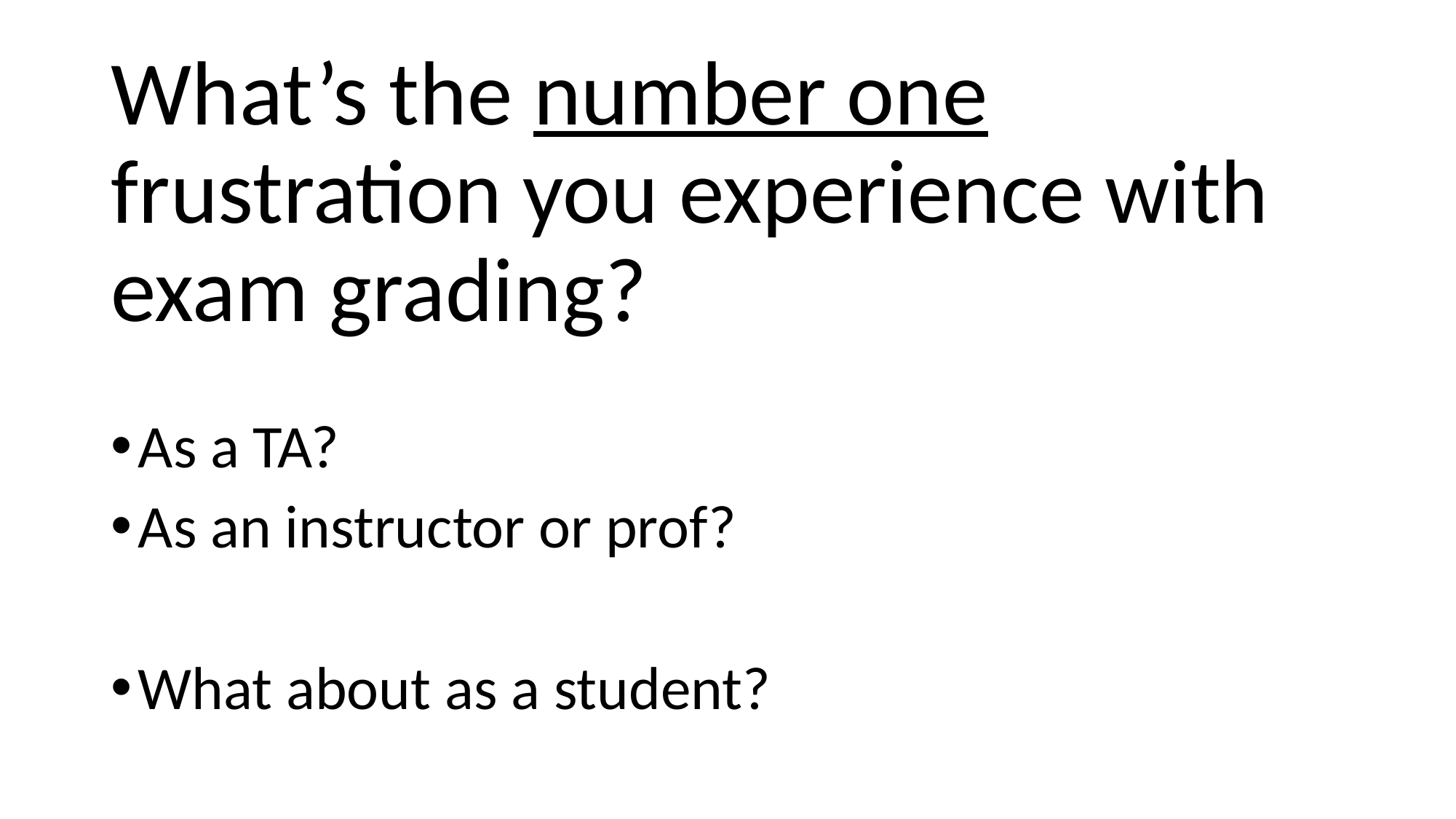

# What’s the number one frustration you experience with exam grading?
As a TA?
As an instructor or prof?

What about as a student?